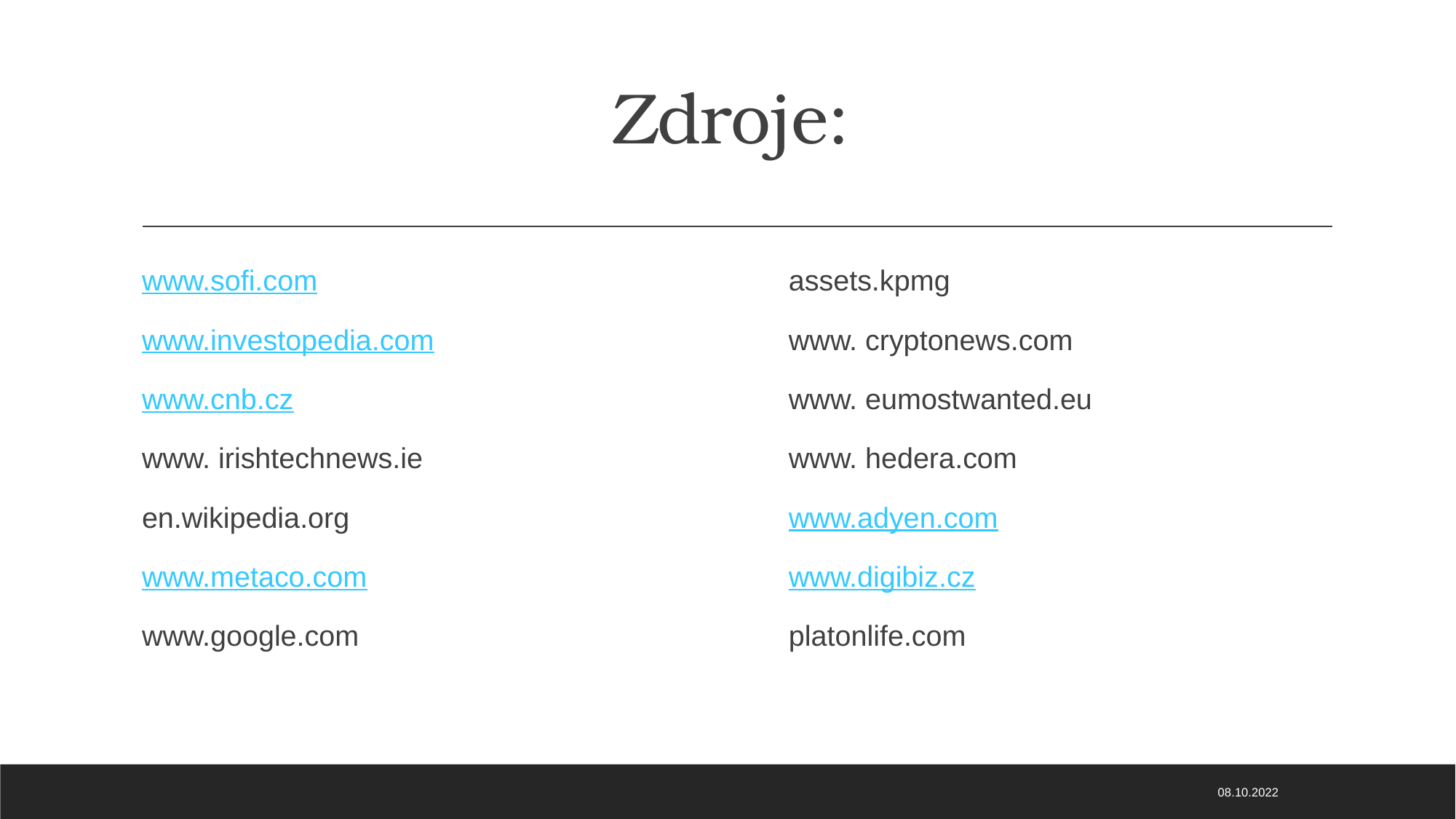

# Zdroje:
www.sofi.com
www.investopedia.com
www.cnb.cz
www. irishtechnews.ie
en.wikipedia.org
www.metaco.com
www.google.com

assets.kpmg
www. cryptonews.com
www. eumostwanted.eu
www. hedera.com
www.adyen.com
www.digibiz.cz
platonlife.com
08.10.2022